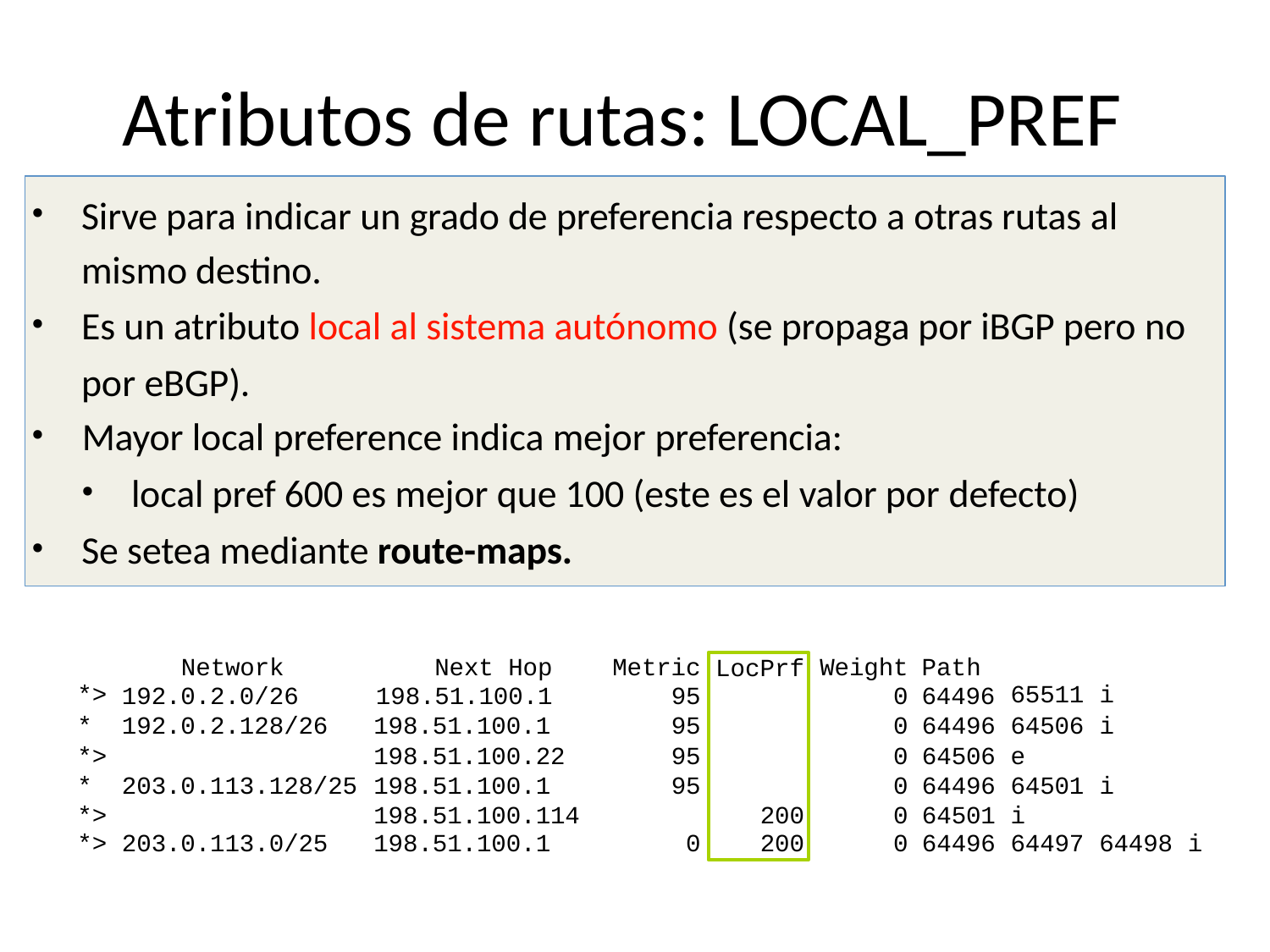

# Atributos de rutas: LOCAL_PREF

Sirve para indicar un grado de preferencia respecto a otras rutas al  mismo destino.
Es un atributo local al sistema autónomo (se propaga por iBGP pero no  por eBGP).
Mayor local preference indica mejor preferencia:
local pref 600 es mejor que 100 (este es el valor por defecto)
Se setea mediante route-maps.

| \*> | Network 192.0.2.0/26 | Next Hop 198.51.100.1 | Metric 95 | LocPrf | Weight 0 | Path 64496 | 65511 | i |
| --- | --- | --- | --- | --- | --- | --- | --- | --- |
| \* | 192.0.2.128/26 | 198.51.100.1 | 95 |  | 0 | 64496 | 64506 | i |
| \*> |  | 198.51.100.22 | 95 |  | 0 | 64506 | e |  |
| \* | 203.0.113.128/25 | 198.51.100.1 | 95 |  | 0 | 64496 | 64501 | i |
| \*> |  | 198.51.100.114 |  | 200 | 0 | 64501 | i |  |
| \*> | 203.0.113.0/25 | 198.51.100.1 | 0 | 200 | 0 | 64496 | 64497 | 64498 i |